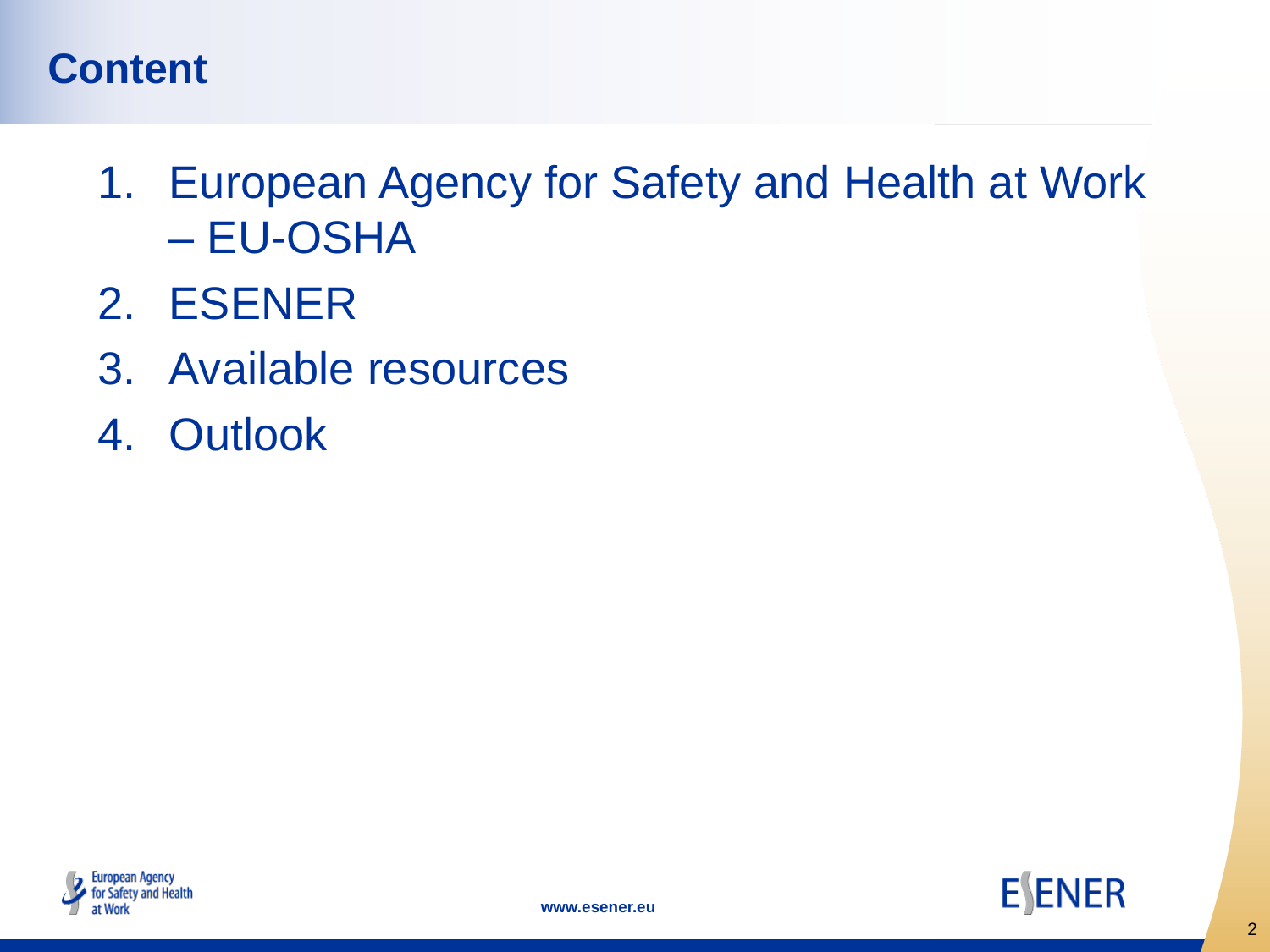

# Content
European Agency for Safety and Health at Work – EU-OSHA
ESENER
Available resources
Outlook